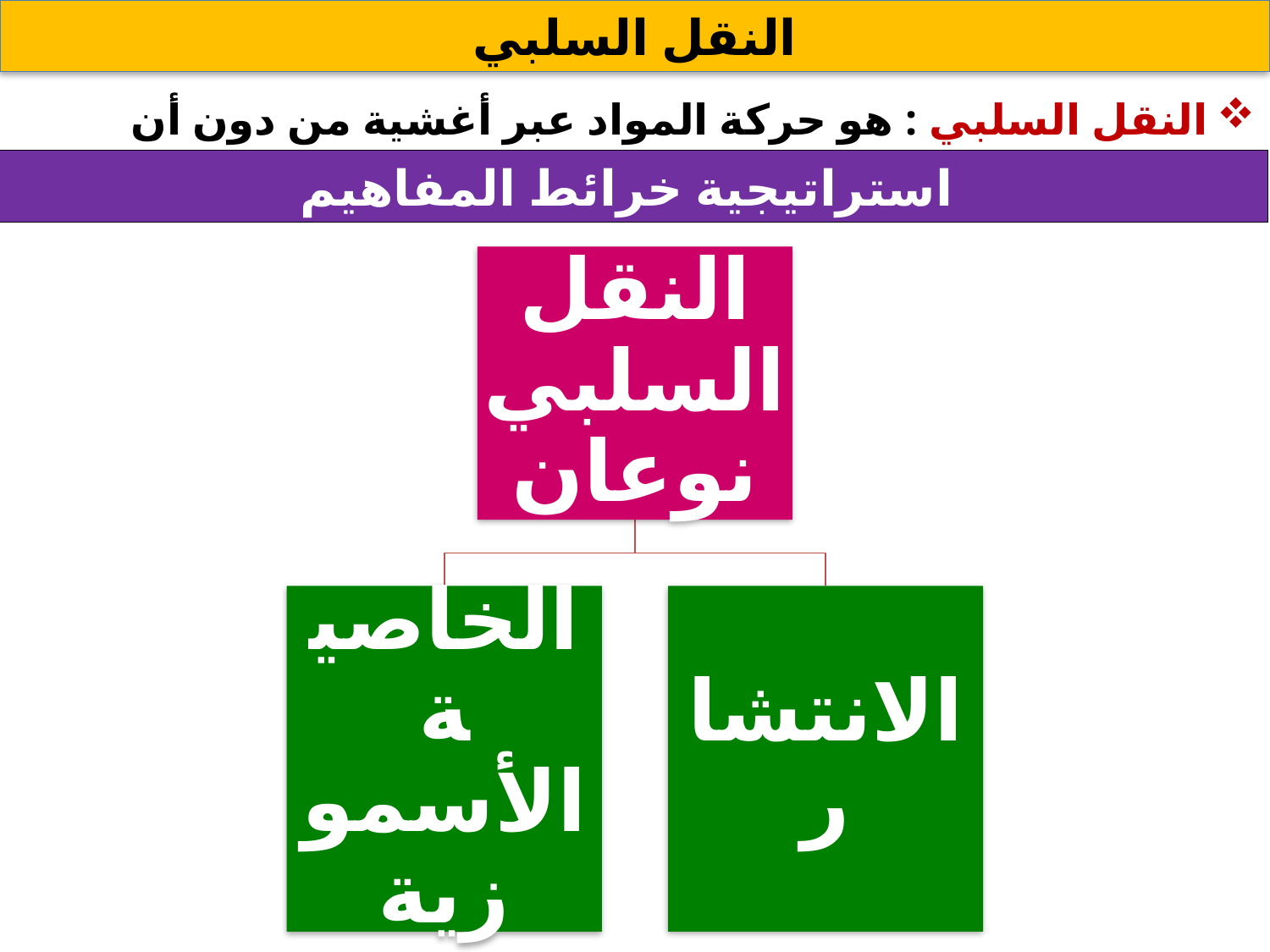

النقل السلبي
النقل السلبي : هو حركة المواد عبر أغشية من دون أن تستخدم طاقة الخلية.
 استراتيجية خرائط المفاهيم
النقل السلبي نوعان
الخاصية الأسموزية
الانتشار